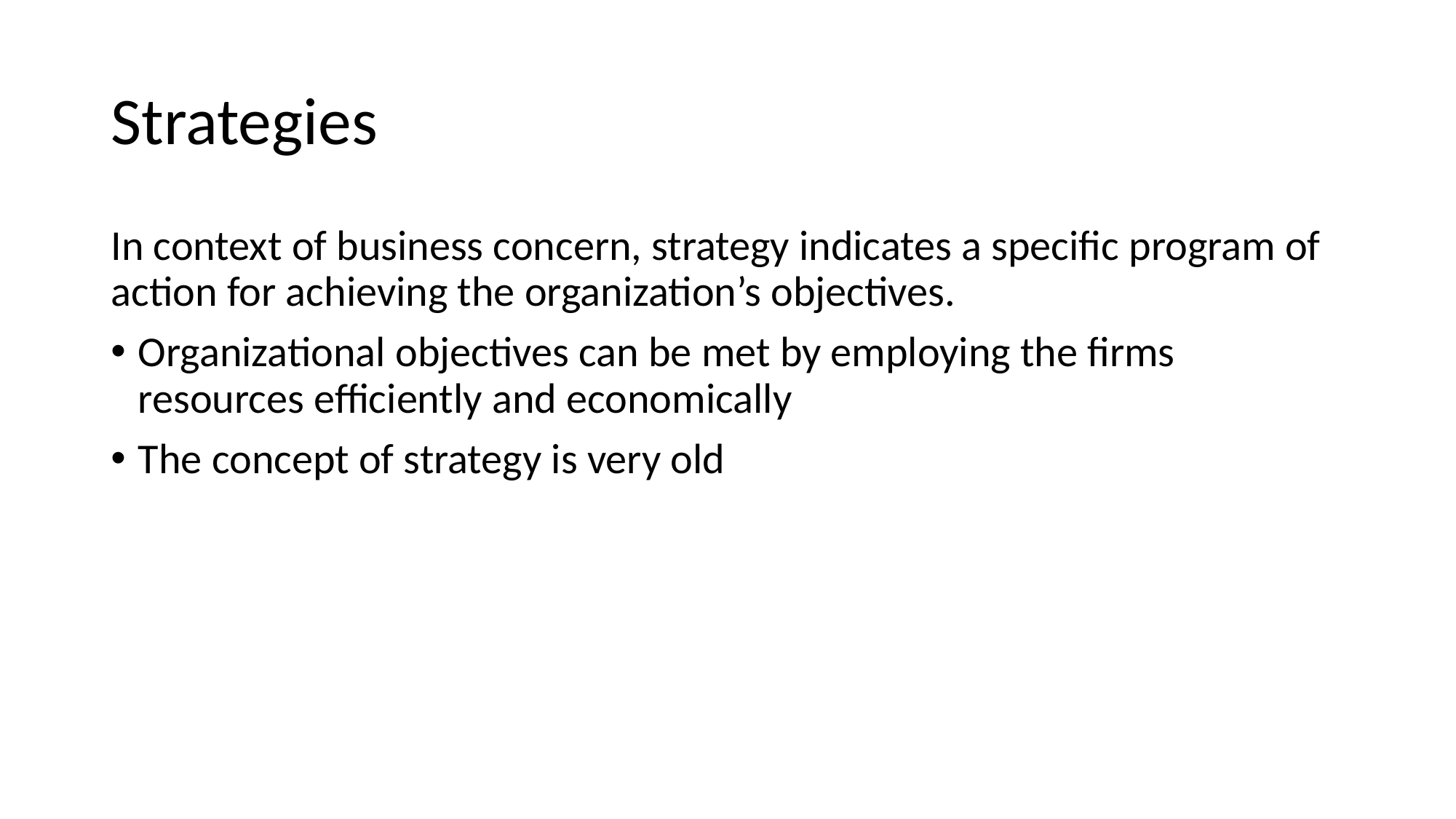

# Strategies
In context of business concern, strategy indicates a specific program of action for achieving the organization’s objectives.
Organizational objectives can be met by employing the firms resources efficiently and economically
The concept of strategy is very old